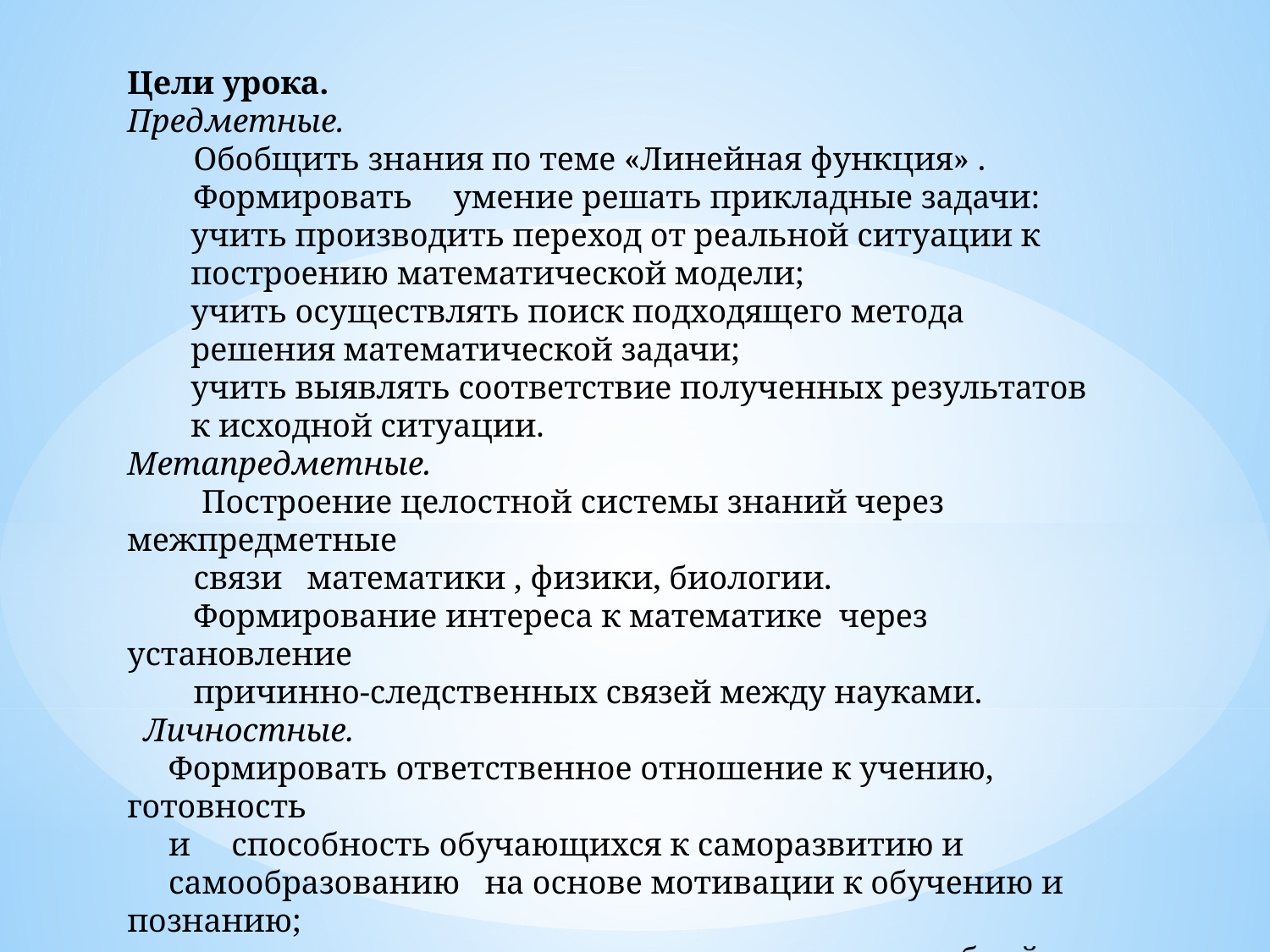

Цели урока.
Предметные.
        Обобщить знания по теме «Линейная функция» .
        Формировать     умение решать прикладные задачи:
учить производить переход от реальной ситуации к построению математической модели;
учить осуществлять поиск подходящего метода решения математической задачи;
учить выявлять соответствие полученных результатов к исходной ситуации.
Метапредметные.
         Построение целостной системы знаний через межпредметные
        связи   математики , физики, биологии.
        Формирование интереса к математике  через установление
        причинно-следственных связей между науками.
  Личностные.
     Формировать ответственное отношение к учению, готовность
     и     способность обучающихся к саморазвитию и
     самообразованию   на основе мотивации к обучению и познанию;
     умение контролировать процесс и результат учебной
     и    математической деятельности.